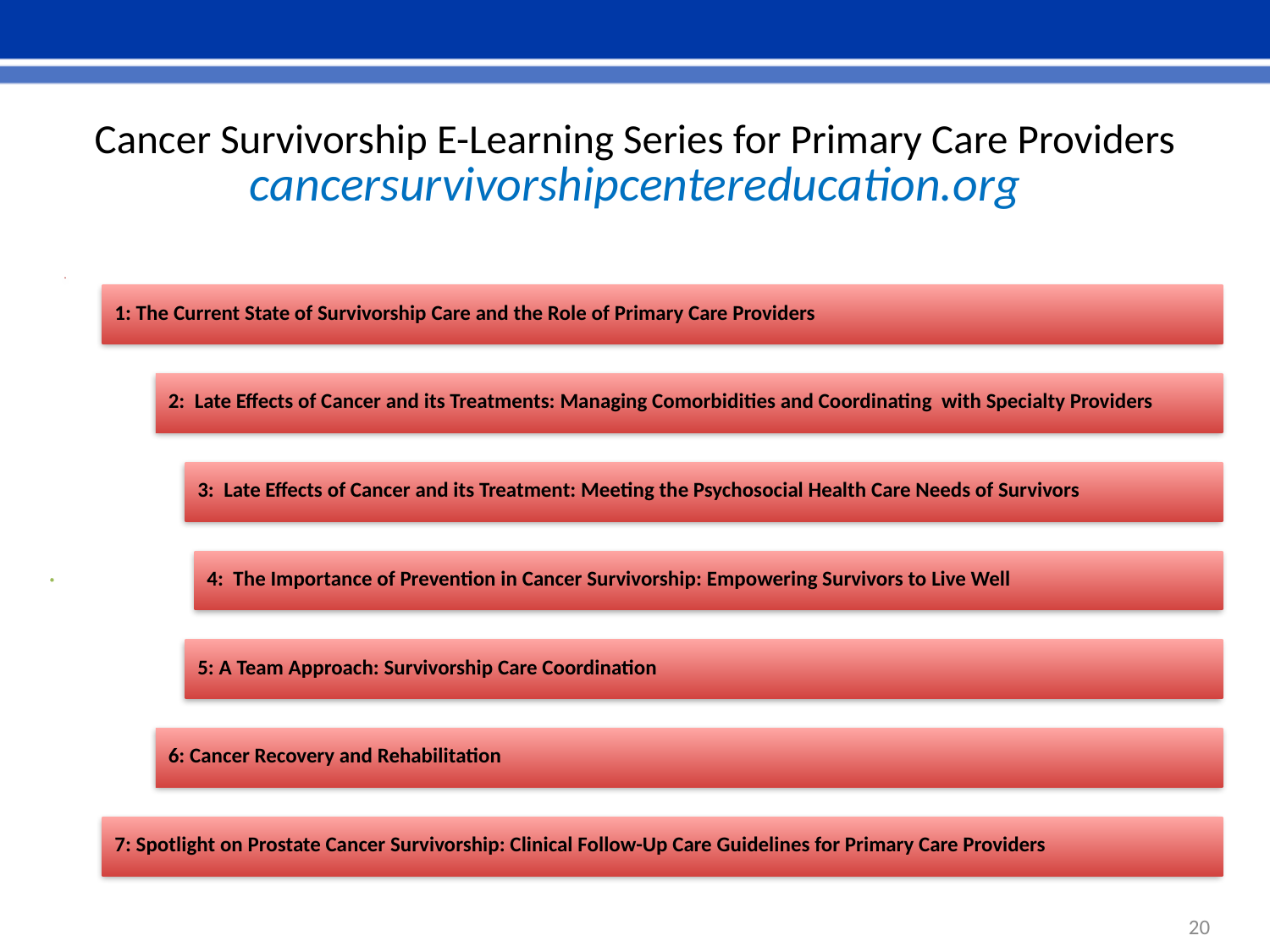

# Cancer Survivorship E-Learning Series for Primary Care Providers cancersurvivorshipcentereducation.org
1: The Current State of Survivorship Care and the Role of Primary Care Providers
2:  Late Effects of Cancer and its Treatments: Managing Comorbidities and Coordinating  with Specialty Providers
3:  Late Effects of Cancer and its Treatment: Meeting the Psychosocial Health Care Needs of Survivors
4:  The Importance of Prevention in Cancer Survivorship: Empowering Survivors to Live Well
5: A Team Approach: Survivorship Care Coordination
6: Cancer Recovery and Rehabilitation
7: Spotlight on Prostate Cancer Survivorship: Clinical Follow-Up Care Guidelines for Primary Care Providers
20